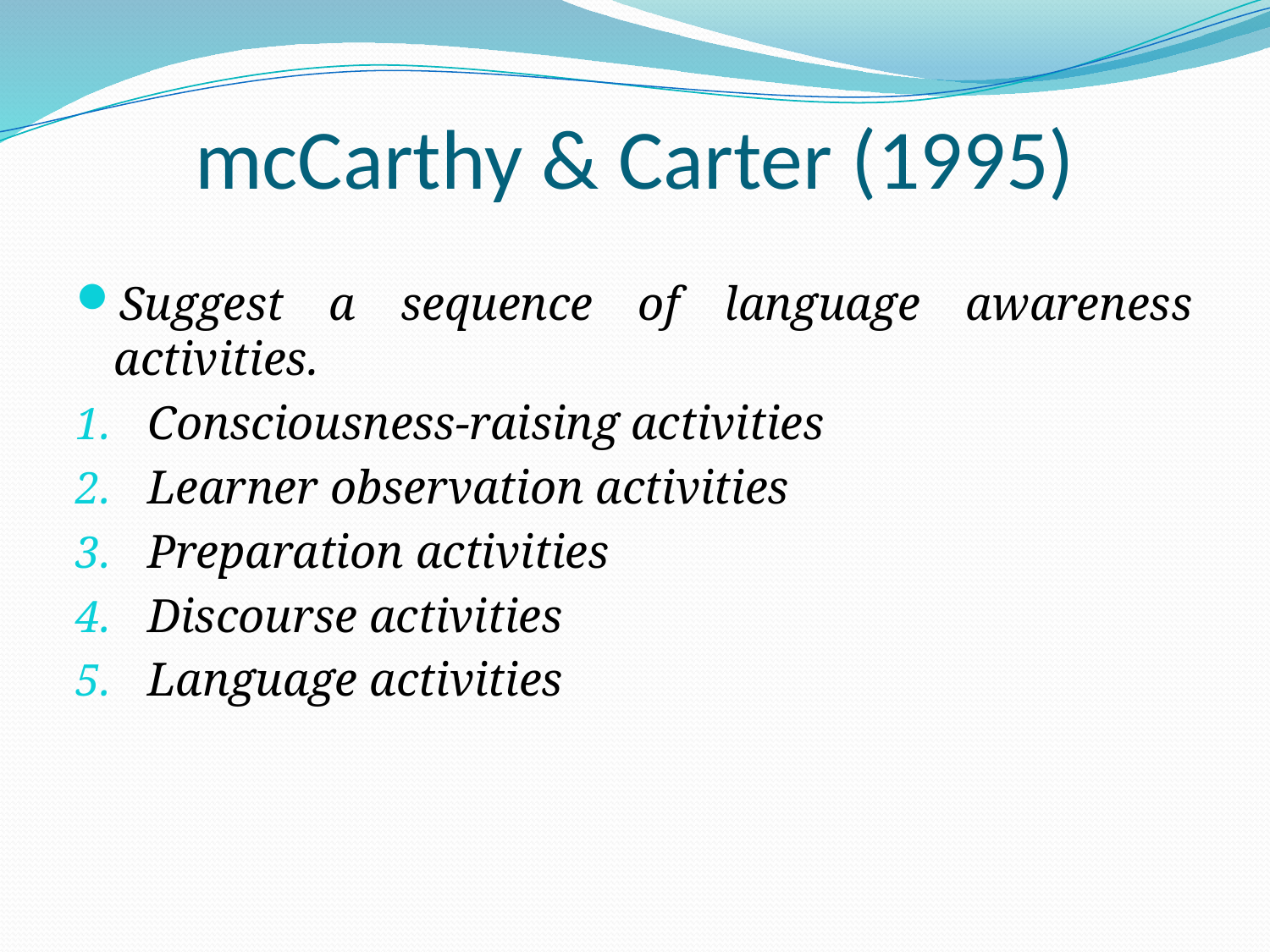

# mcCarthy & Carter (1995)
Suggest a sequence of language awareness activities.
Consciousness-raising activities
Learner observation activities
Preparation activities
Discourse activities
Language activities